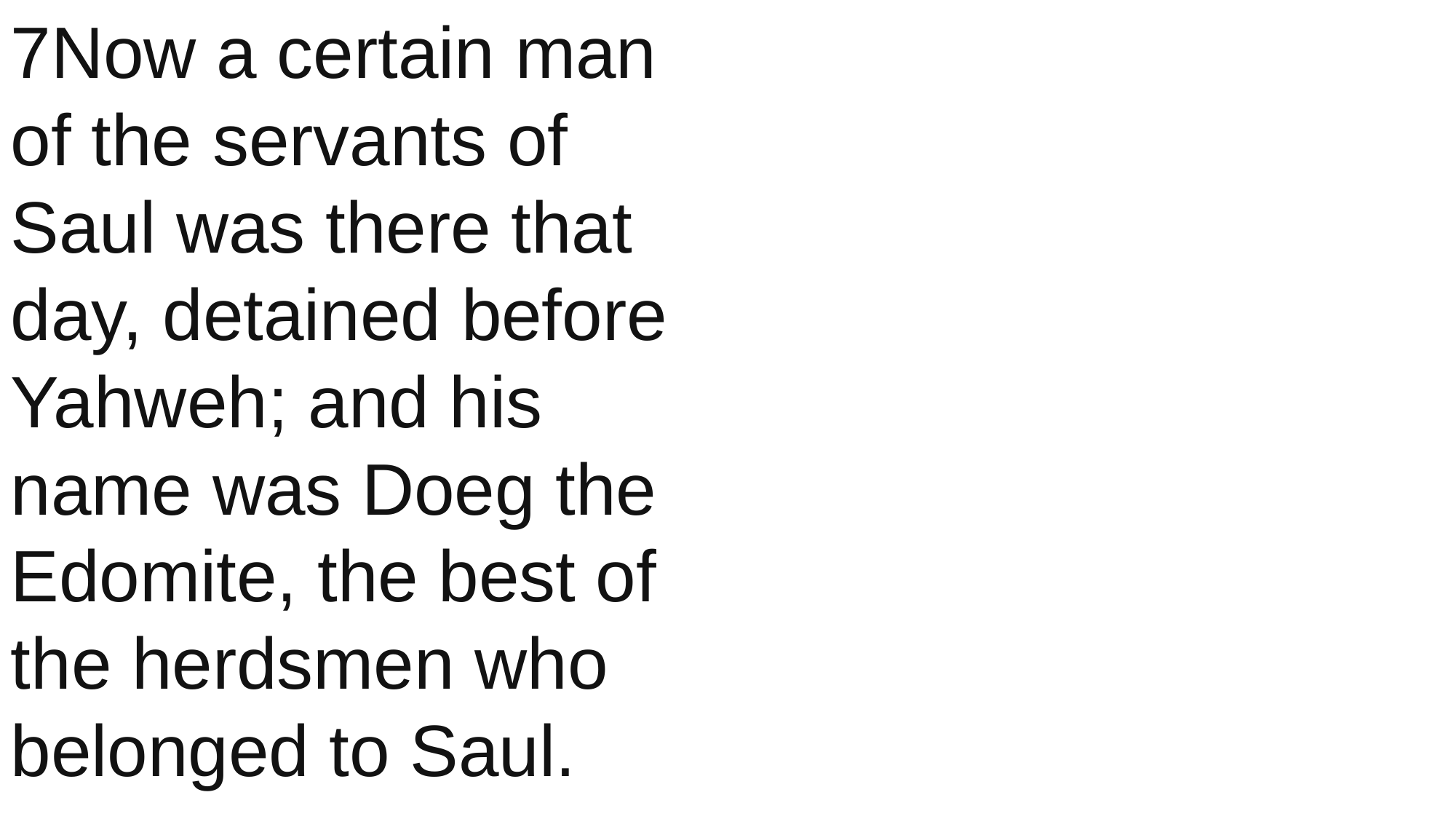

7Now a certain man of the servants of Saul was there that day, detained before Yahweh; and his name was Doeg the Edomite, the best of the herdsmen who belonged to Saul.